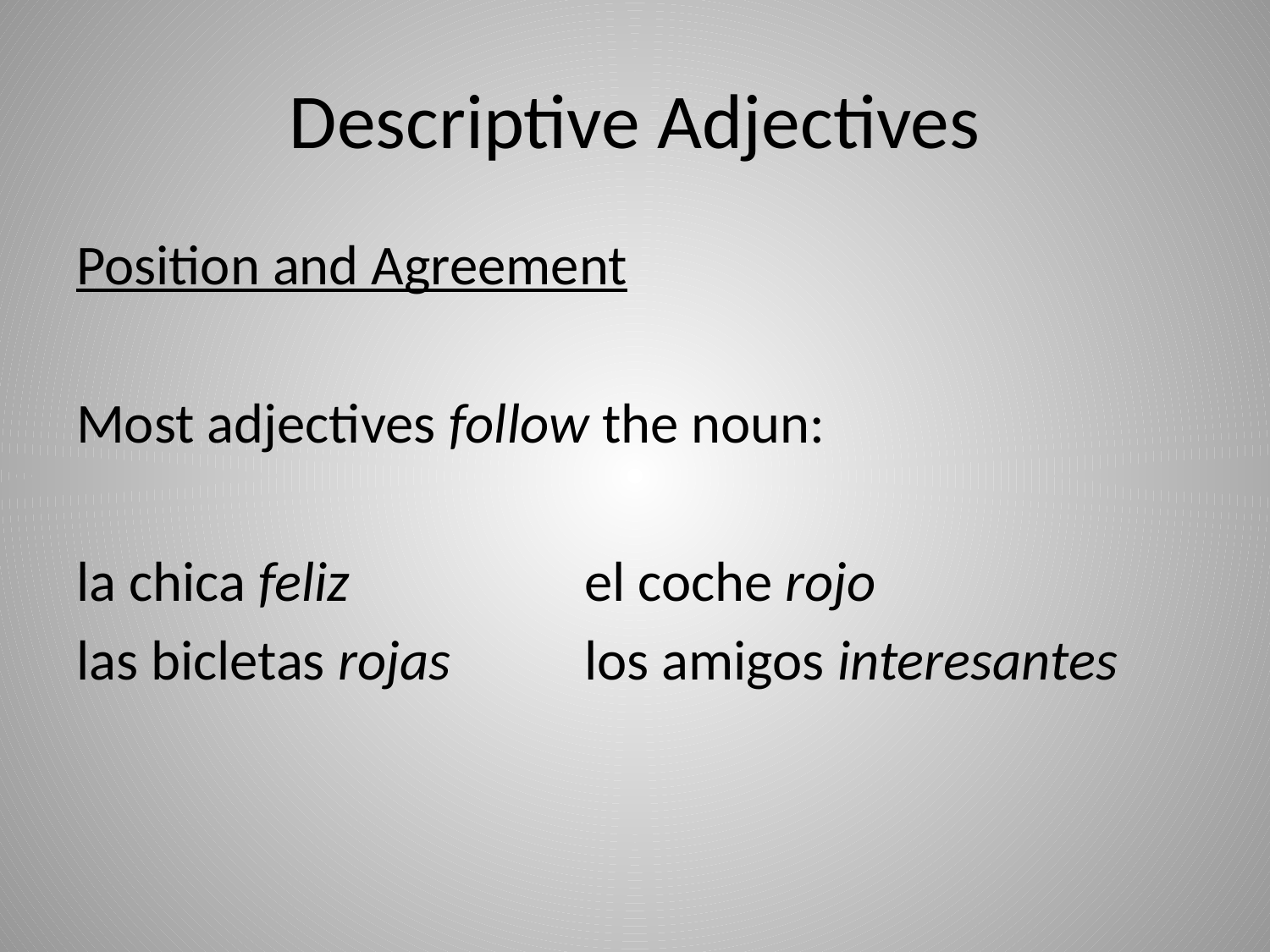

# Descriptive Adjectives
Position and Agreement

Most adjectives follow the noun:

la chica feliz		el coche rojo
las bicletas rojas		los amigos interesantes